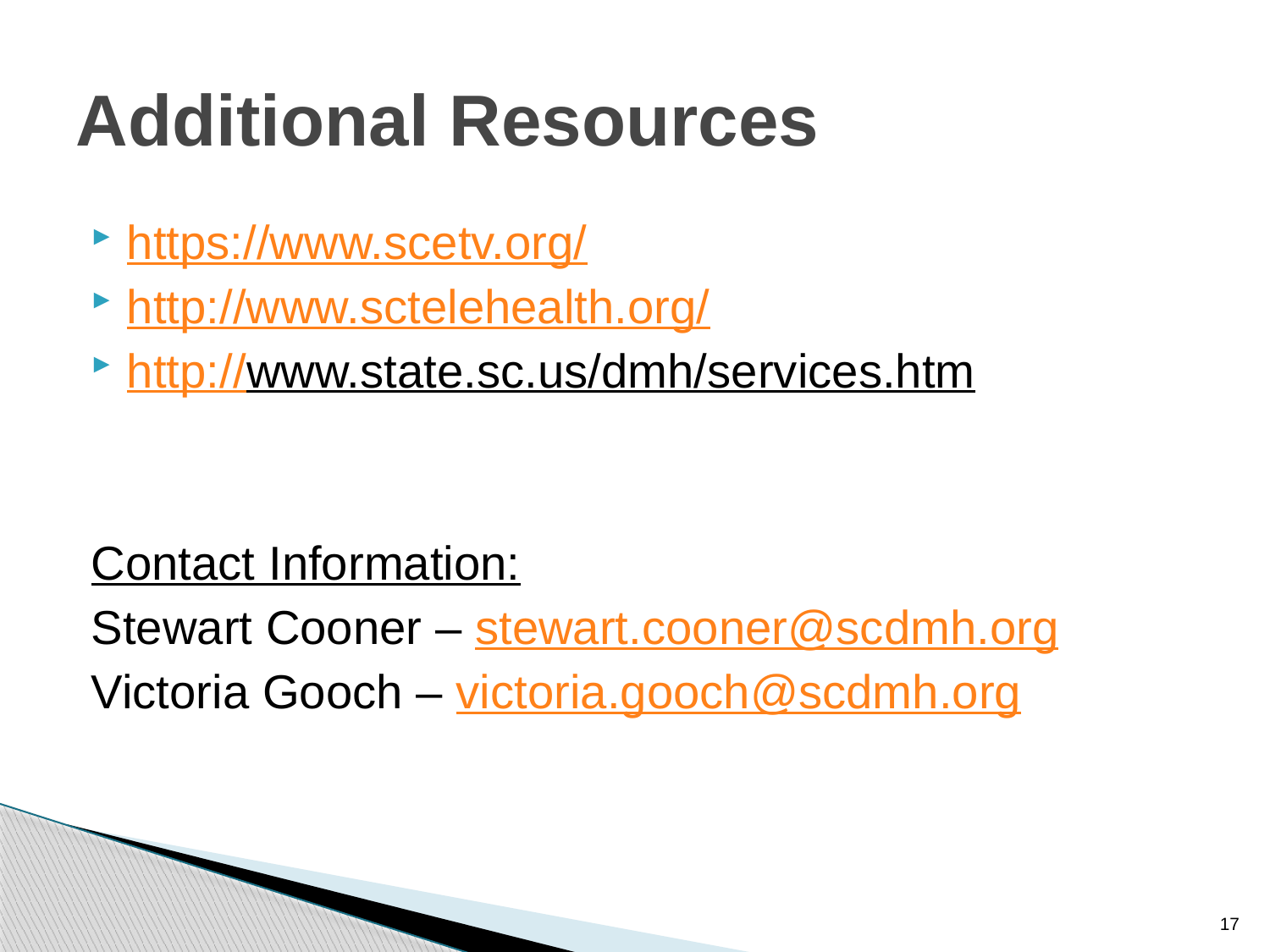

# Additional Resources
https://www.scetv.org/
http://www.sctelehealth.org/
http://www.state.sc.us/dmh/services.htm

Contact Information:
Stewart Cooner – stewart.cooner@scdmh.org
Victoria Gooch – victoria.gooch@scdmh.org
17